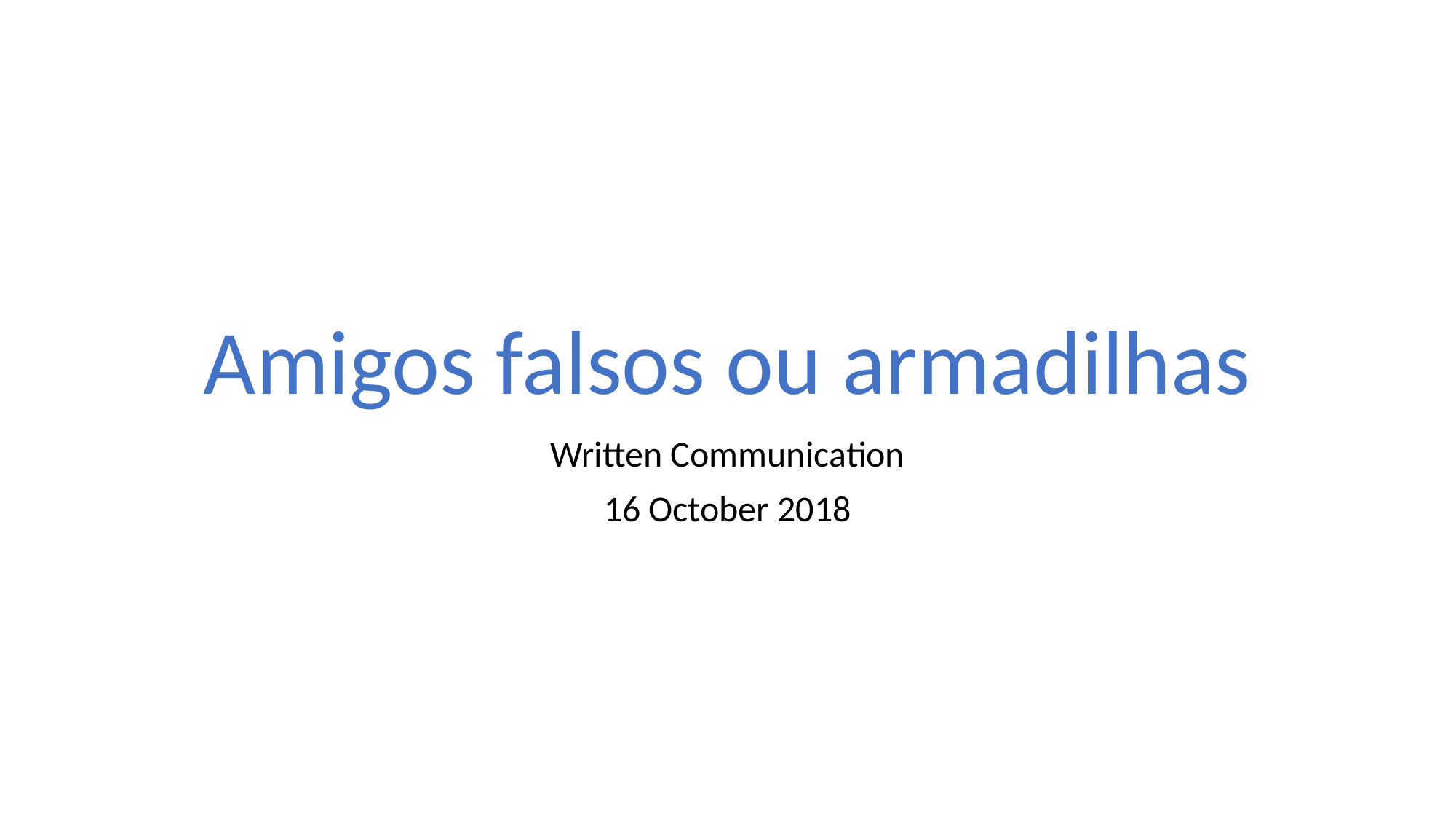

# Amigos falsos ou armadilhas
Written Communication
16 October 2018